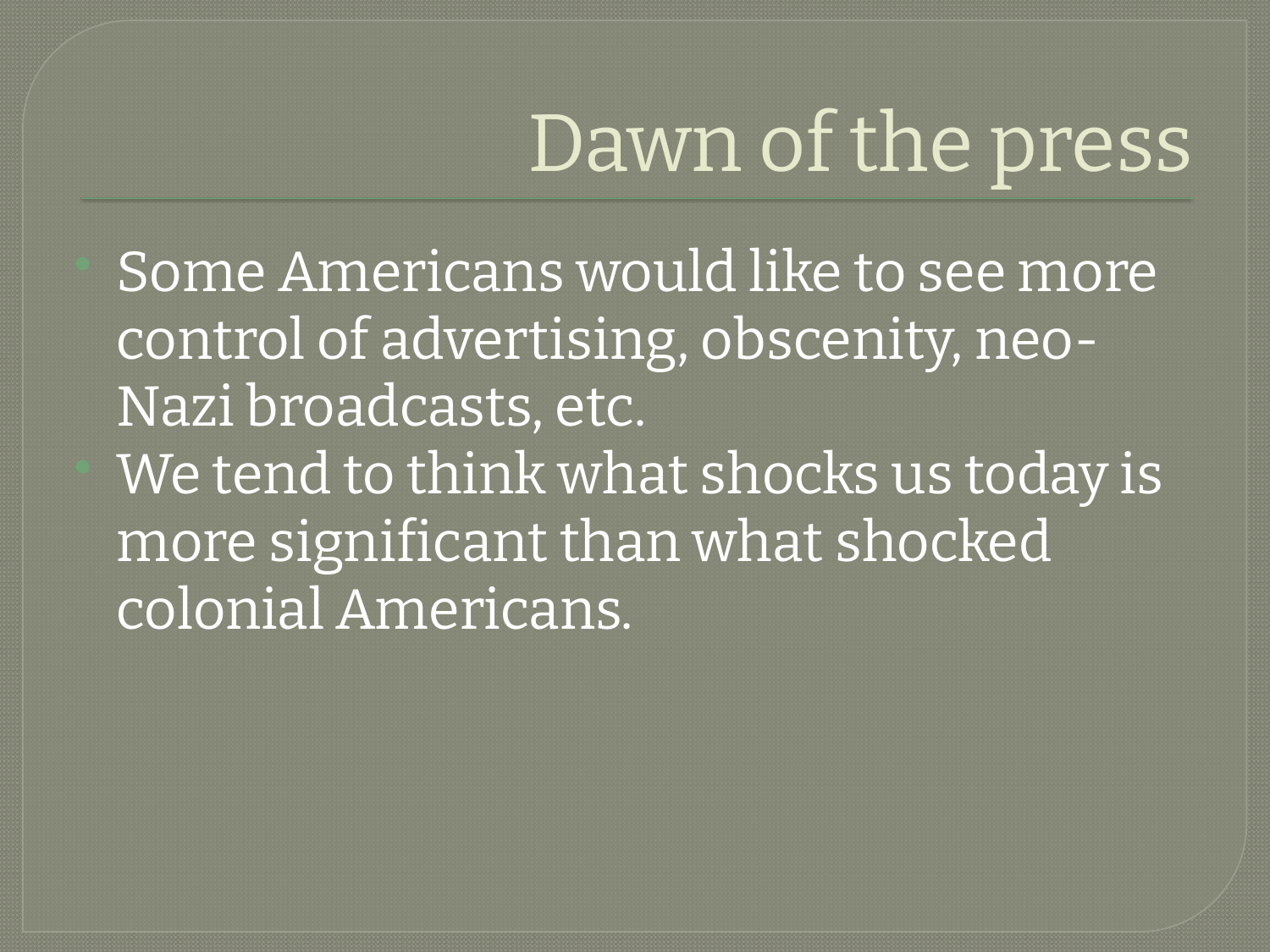

# Dawn of the press
Some Americans would like to see more control of advertising, obscenity, neo-Nazi broadcasts, etc.
We tend to think what shocks us today is more significant than what shocked colonial Americans.